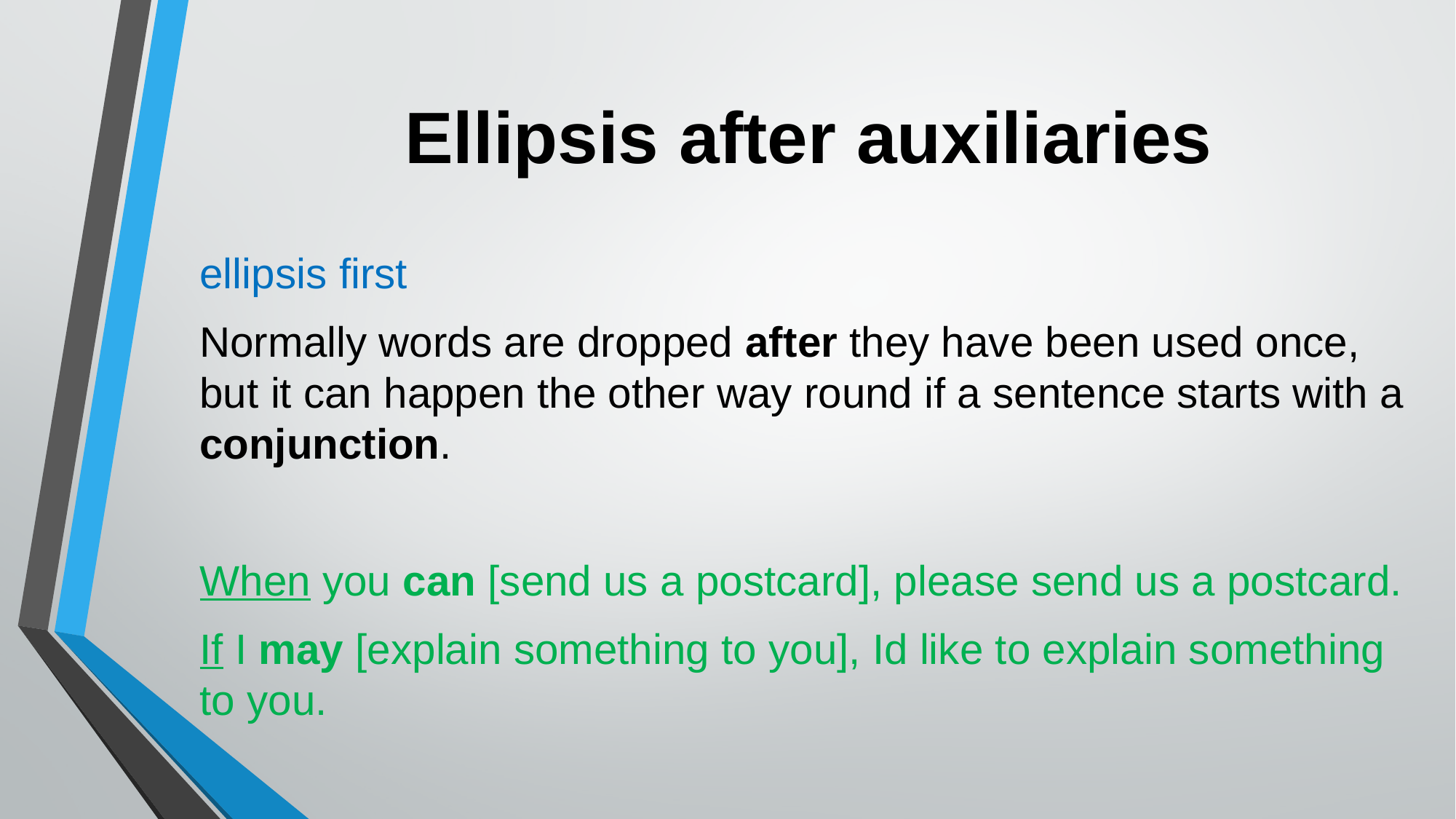

# Ellipsis after auxiliaries
ellipsis first
Normally words are dropped after they have been used once, but it can happen the other way round if a sentence starts with a conjunction.

When you can [send us a postcard], please send us a postcard.
If I may [explain something to you], Id like to explain something to you.